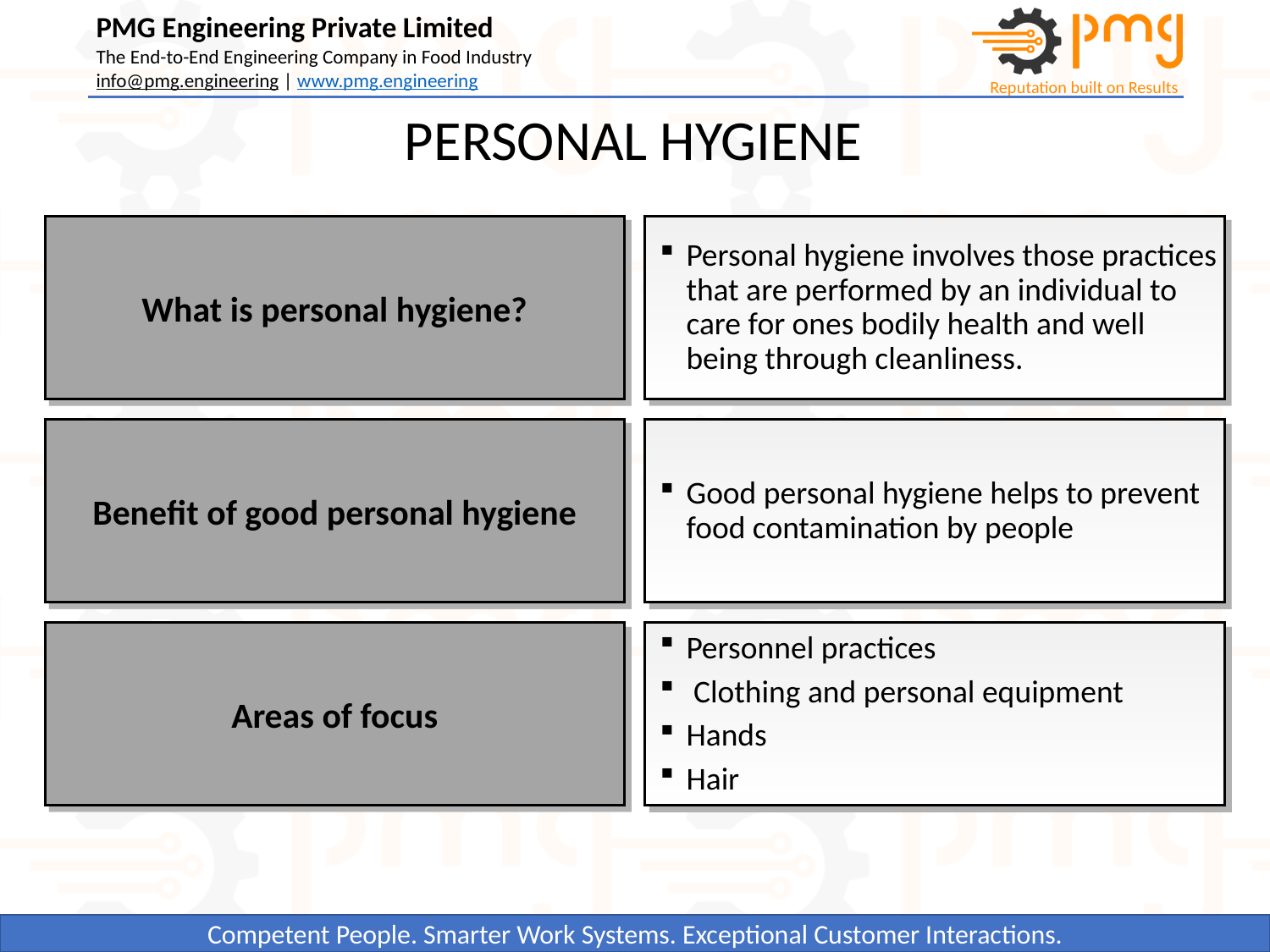

PERSONAL HYGIENE
What is personal hygiene?
Personal hygiene involves those practices that are performed by an individual to care for ones bodily health and well being through cleanliness.
Benefit of good personal hygiene
Good personal hygiene helps to prevent  food contamination by people
Areas of focus
Personnel practices
 Clothing and personal equipment
Hands
Hair